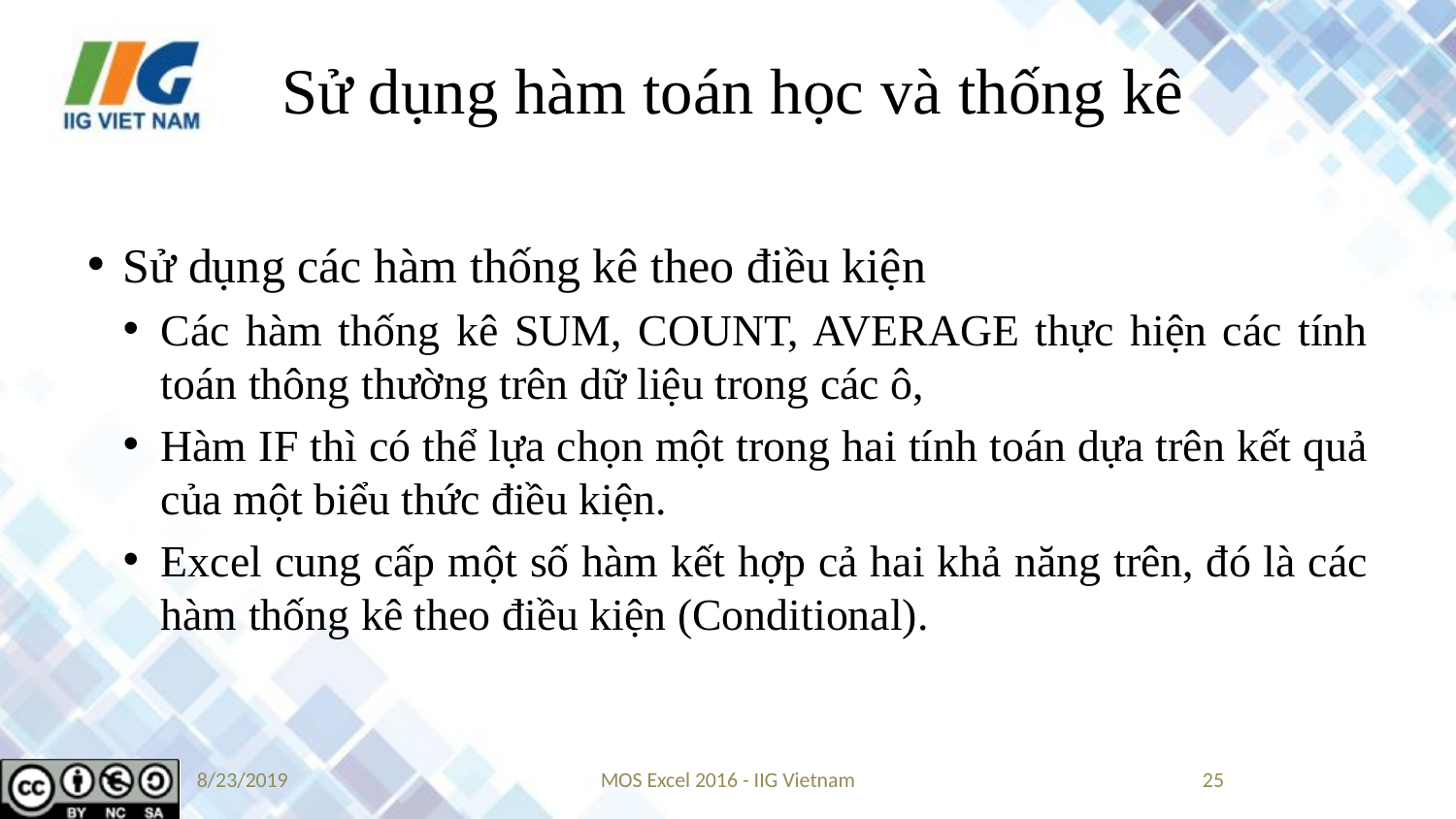

# Sử dụng hàm toán học và thống kê
Sử dụng các hàm thống kê theo điều kiện
Các hàm thống kê SUM, COUNT, AVERAGE thực hiện các tính toán thông thường trên dữ liệu trong các ô,
Hàm IF thì có thể lựa chọn một trong hai tính toán dựa trên kết quả của một biểu thức điều kiện.
Excel cung cấp một số hàm kết hợp cả hai khả năng trên, đó là các hàm thống kê theo điều kiện (Conditional).
8/23/2019
MOS Excel 2016 - IIG Vietnam
25